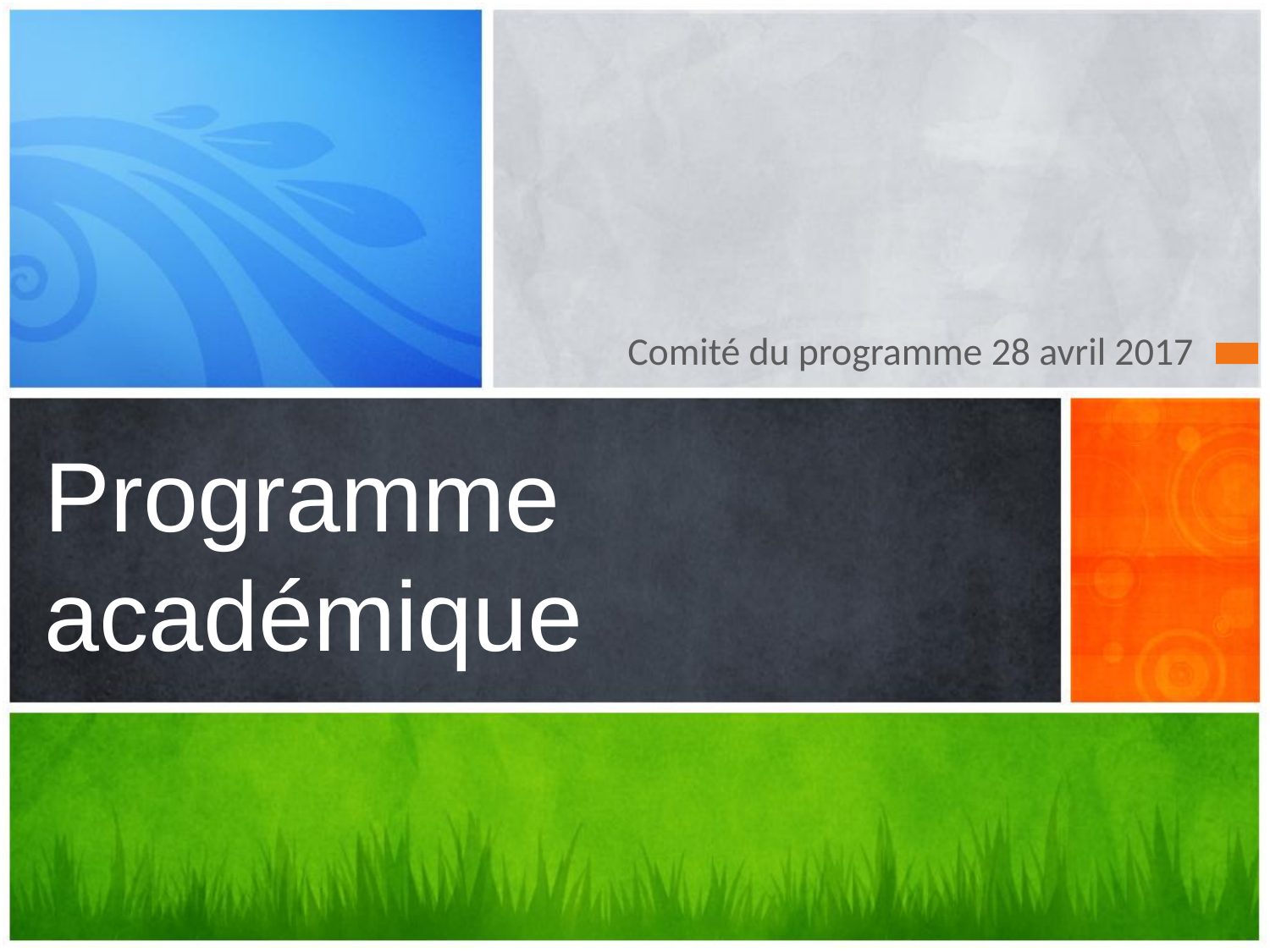

Comité du programme 28 avril 2017
# Programme académique